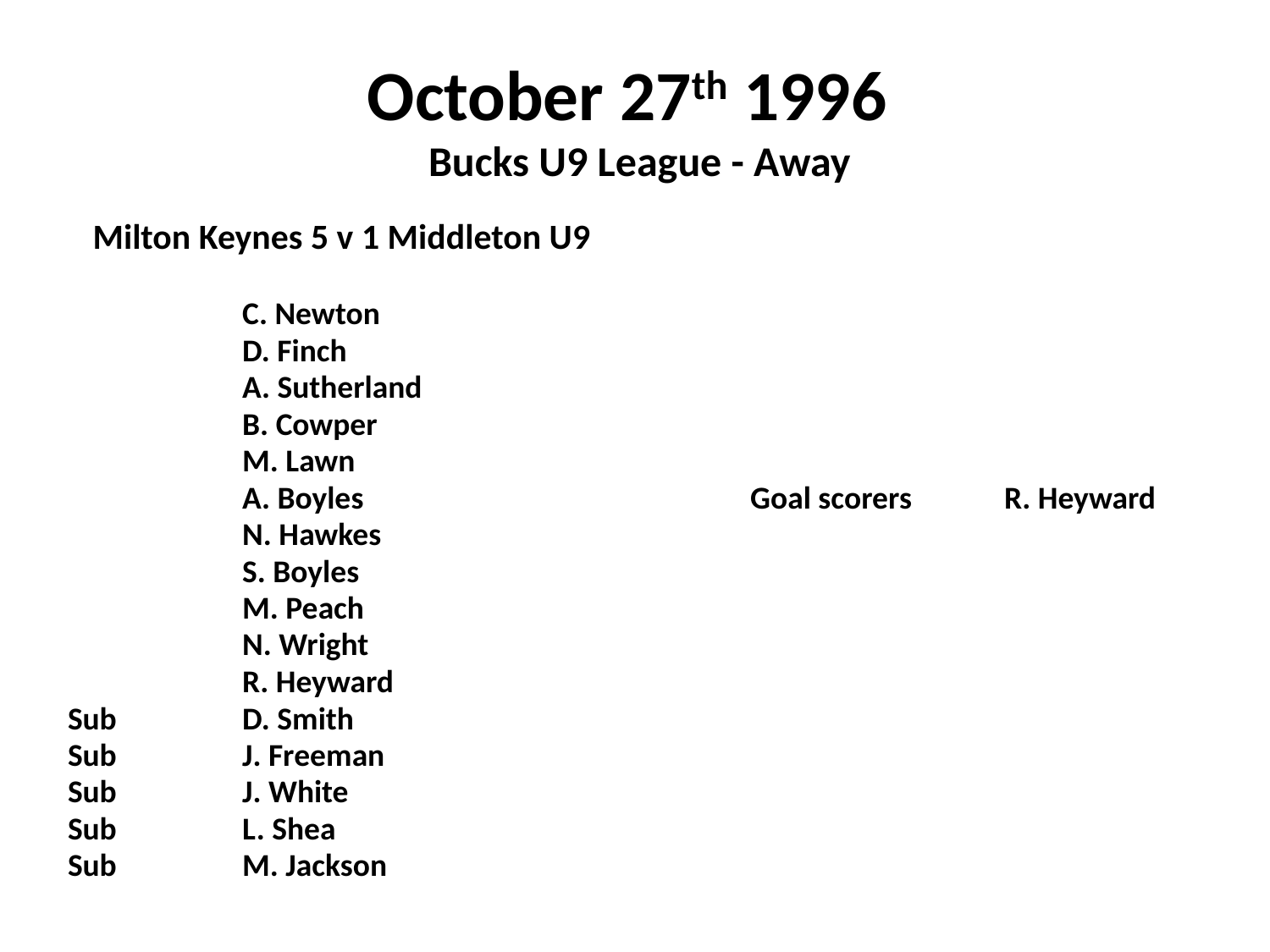

# October 27th 1996 Bucks U9 League - Away
   Milton Keynes 5 v 1 Middleton U9
		C. Newton
		D. Finch
		A. Sutherland
		B. Cowper
		M. Lawn
		A. Boyles				Goal scorers	R. Heyward
		N. Hawkes
		S. Boyles
		M. Peach
		N. Wright
		R. Heyward
Sub	D. Smith
Sub	J. Freeman
Sub	J. White
Sub	L. Shea
Sub	M. Jackson